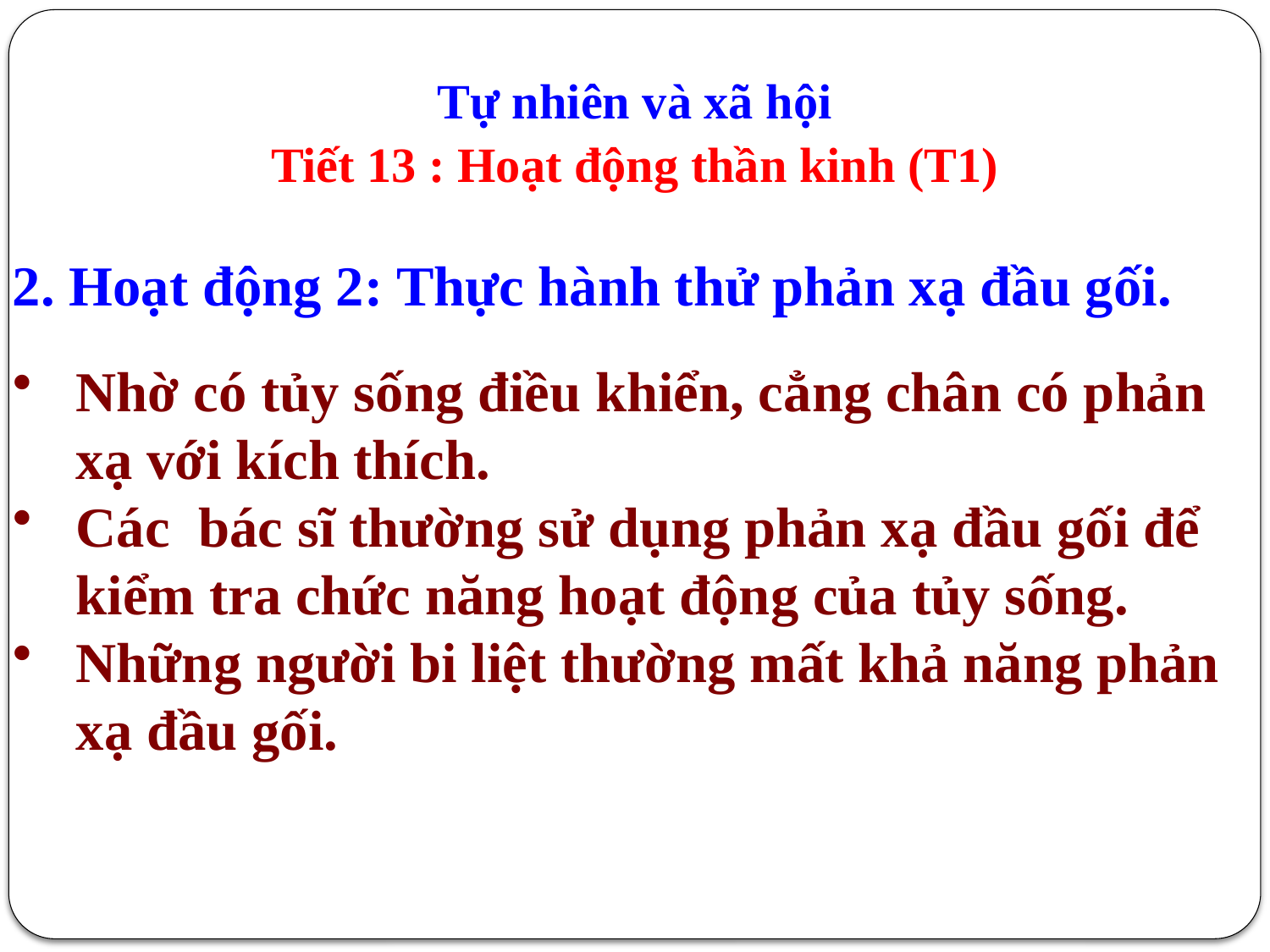

Tự nhiên và xã hội
Tiết 13 : Hoạt động thần kinh (T1)
2. Hoạt động 2: Thực hành thử phản xạ đầu gối.
Nhờ có tủy sống điều khiển, cẳng chân có phản xạ với kích thích.
Các  bác sĩ thường sử dụng phản xạ đầu gối để kiểm tra chức năng hoạt động của tủy sống.
Những người bi liệt thường mất khả năng phản xạ đầu gối.